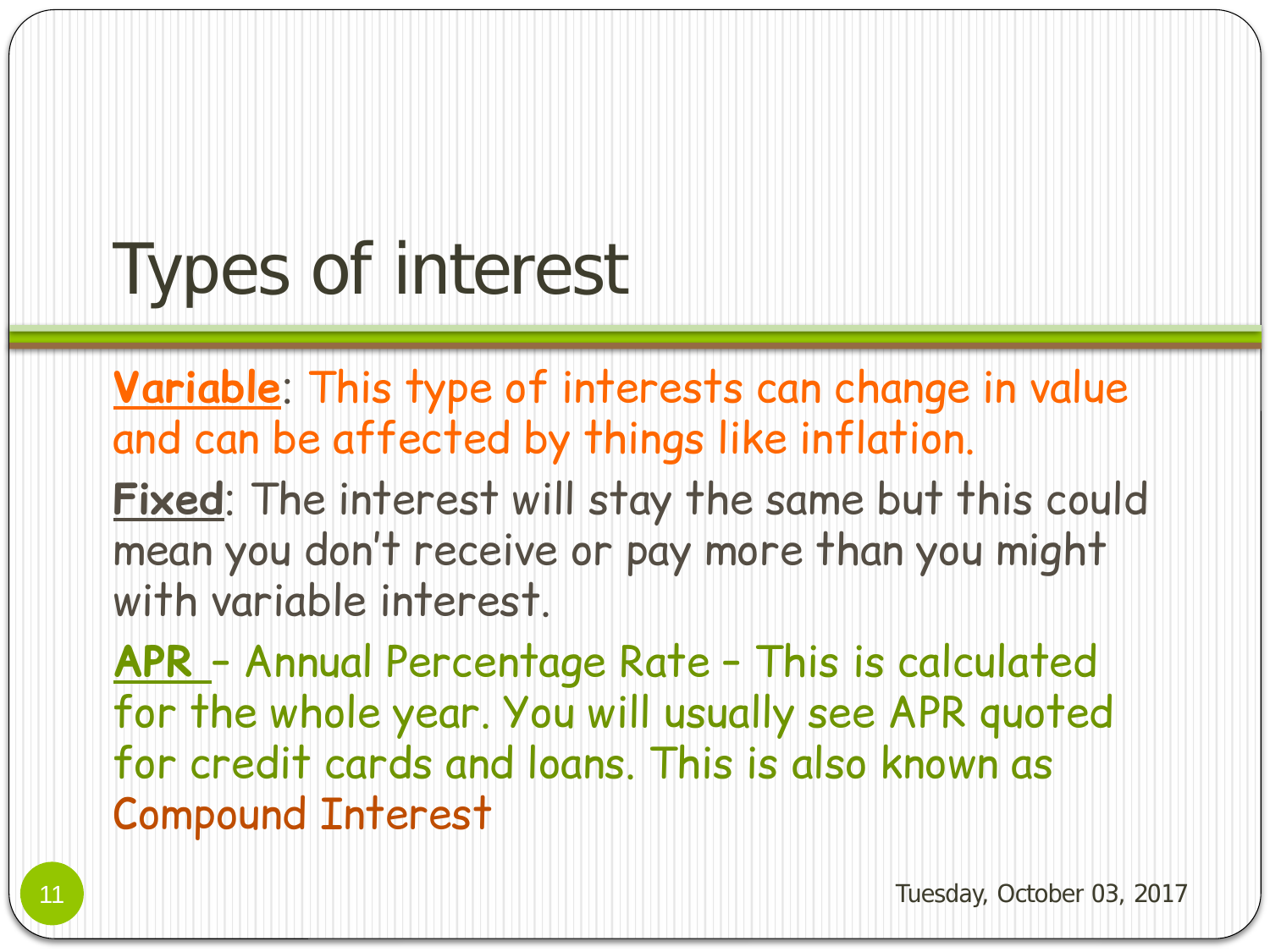

# Types of interest
Variable: This type of interests can change in value and can be affected by things like inflation.
Fixed: The interest will stay the same but this could mean you don’t receive or pay more than you might with variable interest.
APR – Annual Percentage Rate – This is calculated for the whole year. You will usually see APR quoted for credit cards and loans. This is also known as Compound Interest
Tuesday, October 03, 2017
11